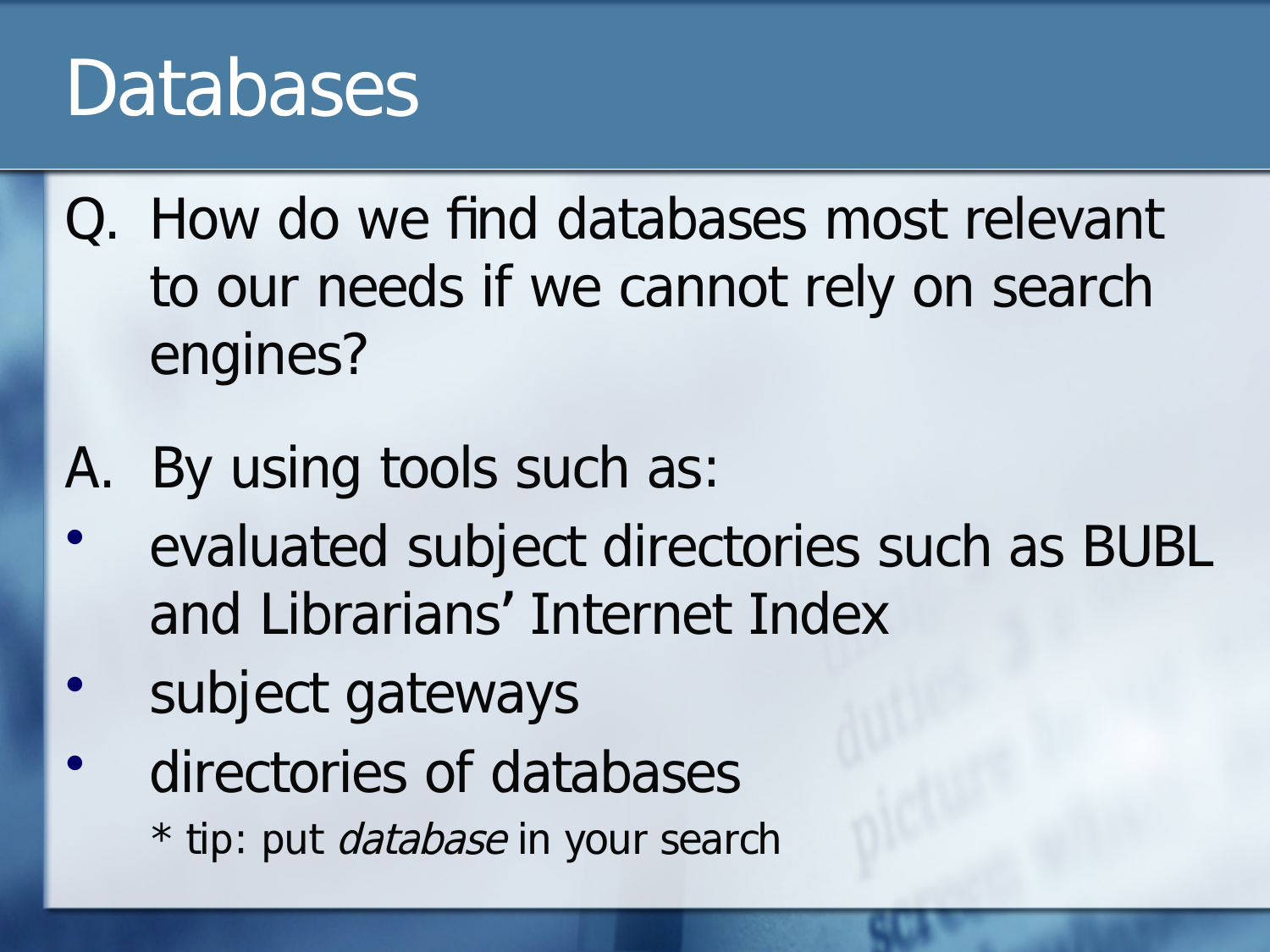

# Databases
Q. 	How do we find databases most relevant to our needs if we cannot rely on search engines?

A.  By using tools such as:
evaluated subject directories such as BUBL and Librarians’ Internet Index
subject gateways
directories of databases
	* tip: put database in your search